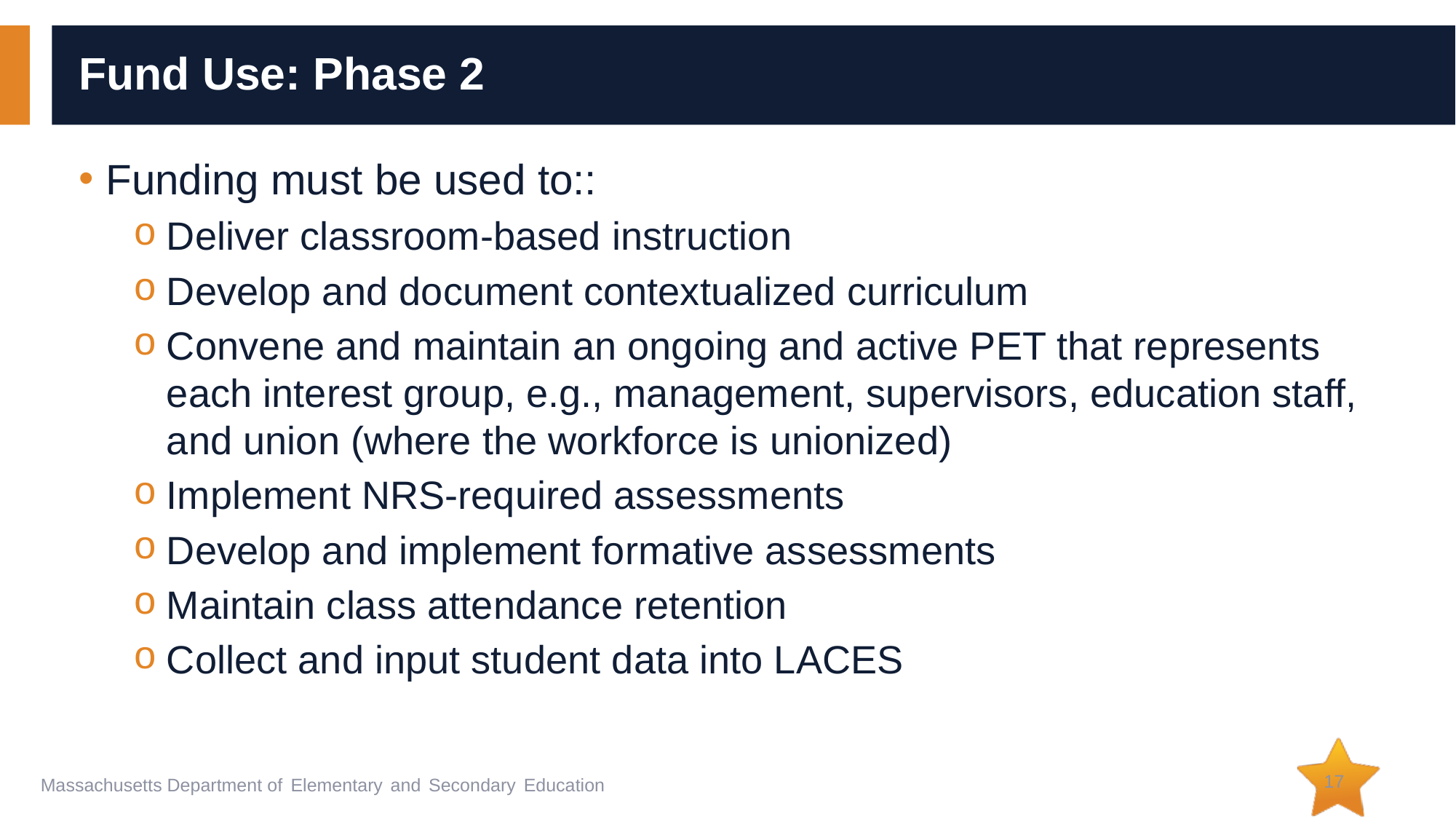

# Fund Use: Phase 2
Funding must be used to::
Deliver classroom-based instruction
Develop and document contextualized curriculum
Convene and maintain an ongoing and active PET that represents each interest group, e.g., management, supervisors, education staff, and union (where the workforce is unionized)
Implement NRS-required assessments
Develop and implement formative assessments
Maintain class attendance retention
Collect and input student data into LACES
17